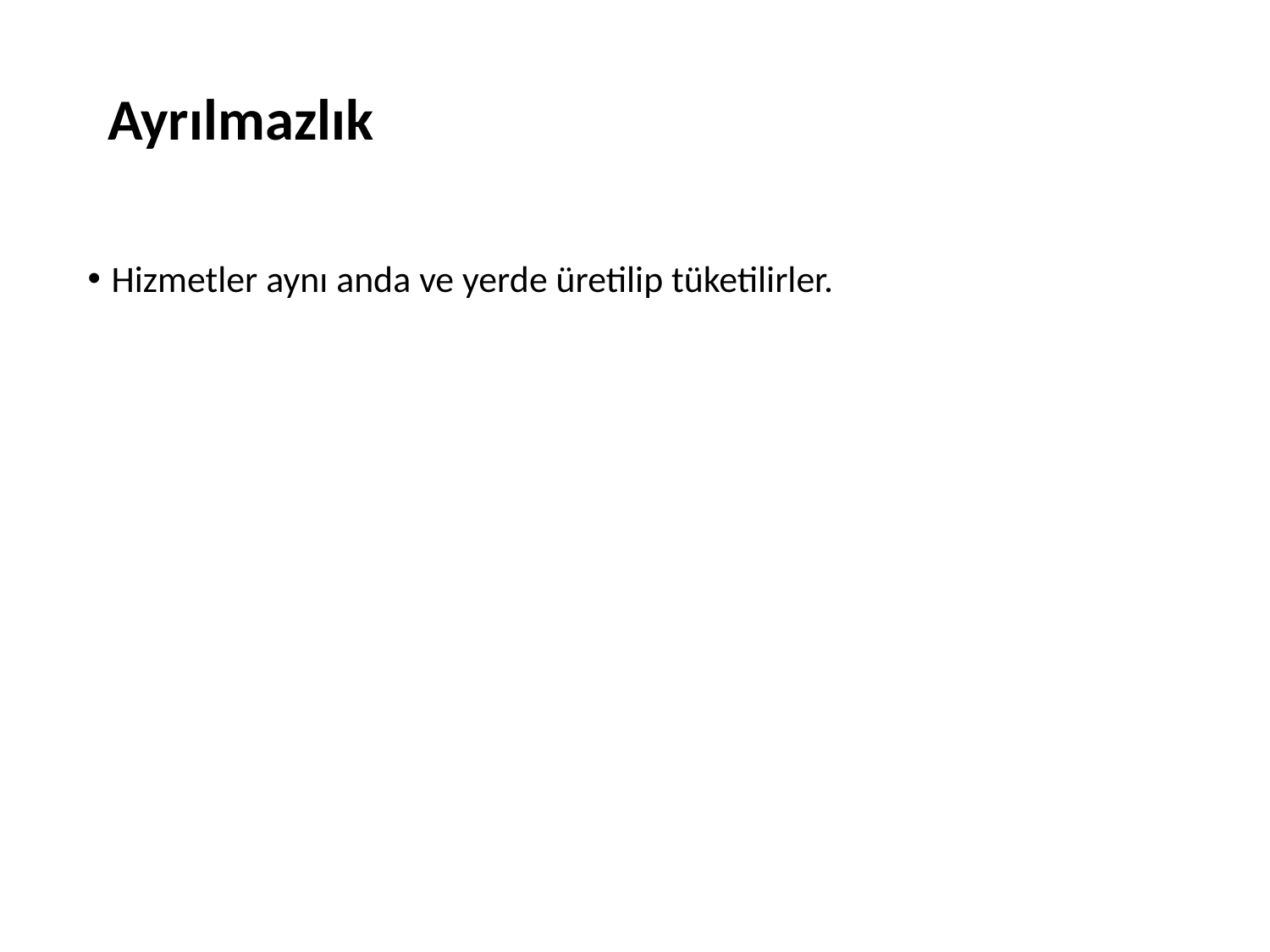

Ayrılmazlık
Hizmetler aynı anda ve yerde üretilip tüketilirler.